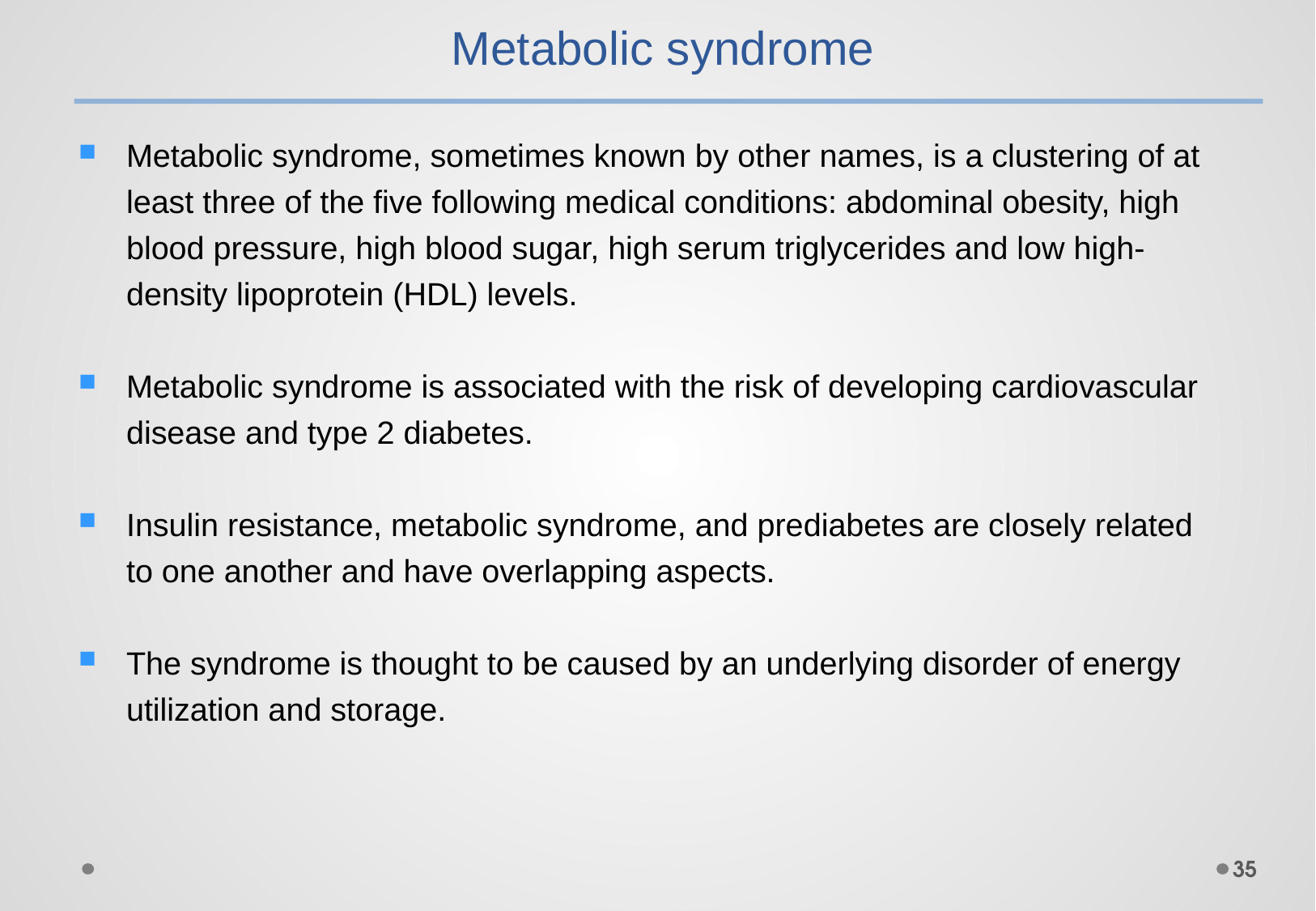

Metabolic syndrome

Metabolic syndrome, sometimes known by other names, is a clustering of at least three of the five following medical conditions: abdominal obesity, high blood pressure, high blood sugar, high serum triglycerides and low high-density lipoprotein (HDL) levels.

Metabolic syndrome is associated with the risk of developing cardiovascular disease and type 2 diabetes.

Insulin resistance, metabolic syndrome, and prediabetes are closely related to one another and have overlapping aspects.

The syndrome is thought to be caused by an underlying disorder of energy utilization and storage.

35